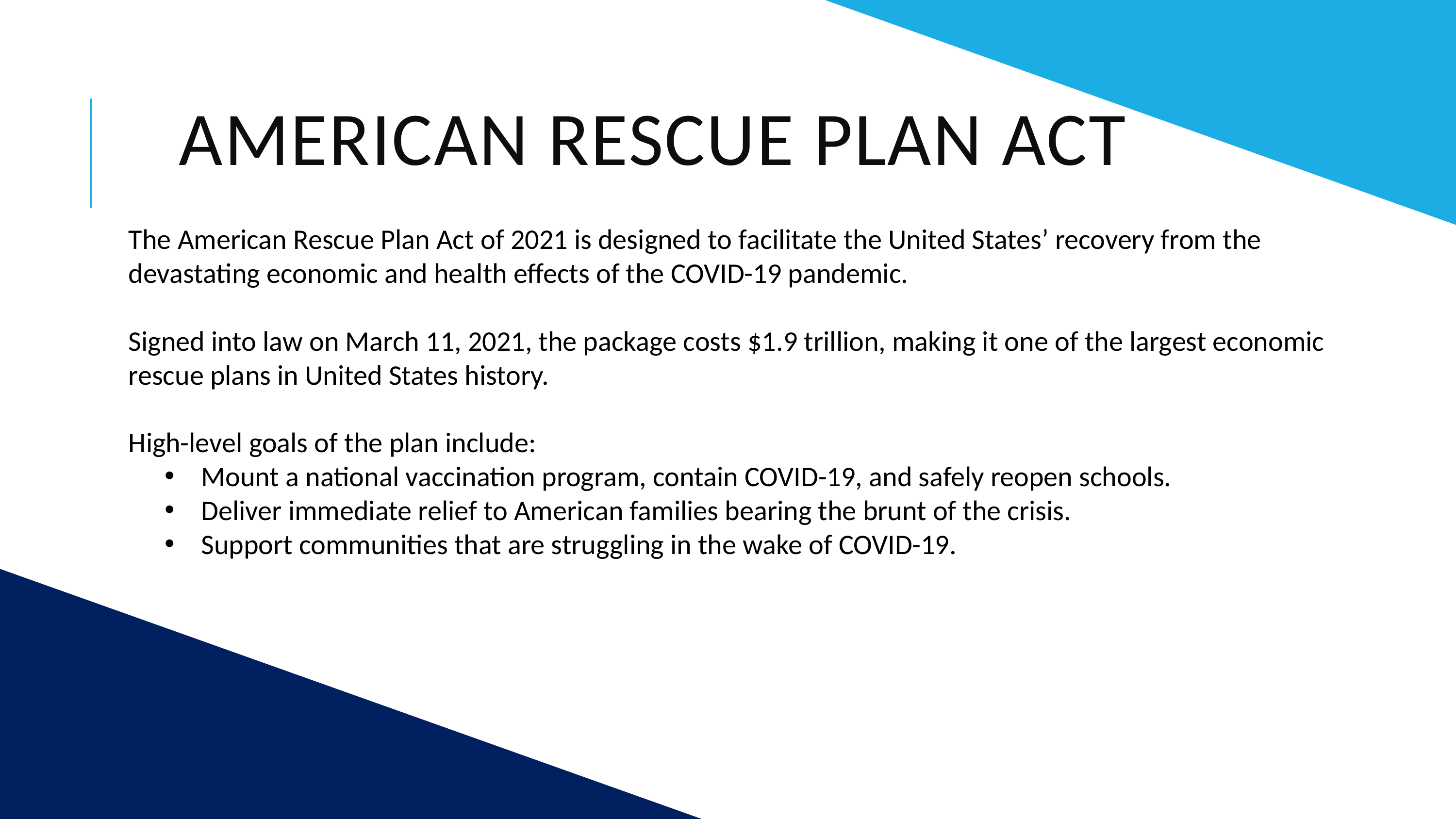

# American Rescue Plan Act
The American Rescue Plan Act of 2021 is designed to facilitate the United States’ recovery from the devastating economic and health effects of the COVID-19 pandemic.

Signed into law on March 11, 2021, the package costs $1.9 trillion, making it one of the largest economic rescue plans in United States history.

High-level goals of the plan include:
Mount a national vaccination program, contain COVID-19, and safely reopen schools.
Deliver immediate relief to American families bearing the brunt of the crisis.
Support communities that are struggling in the wake of COVID-19.